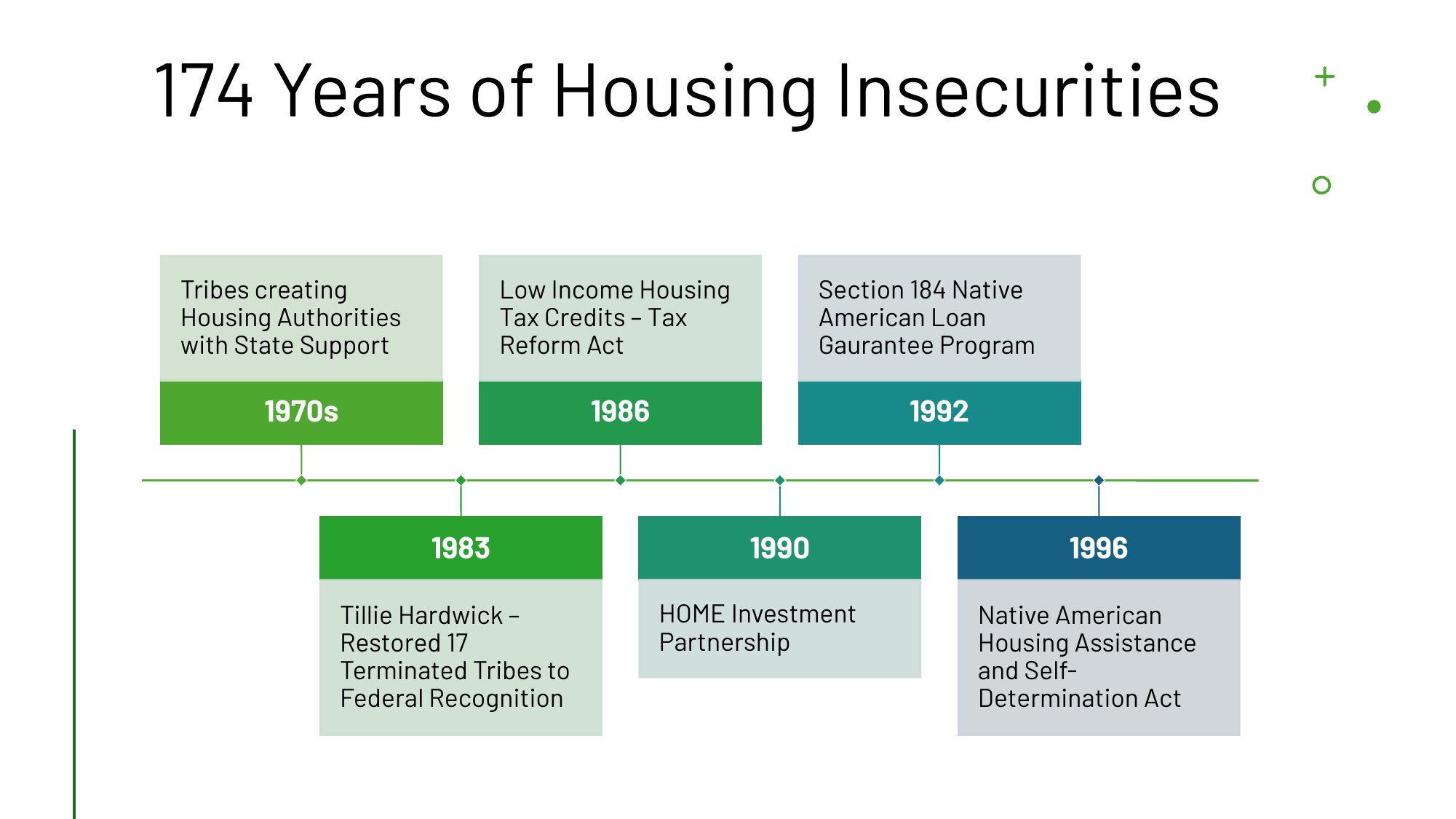

# 174 Years of Housing Insecurities

1970s
Tribes creating Housing Authorities with State Support
1983
Tillie Hardwick – Restored 17 Terminated Tribes to Federal Recognition
1986
Low Income Housing Tax Credits – Tax Reform Act
1990
HOME Investment Partnership
1992
Section 184 Native American Loan Gaurantee Program
1996
Native American Housing Assistance and Self-Determination Act